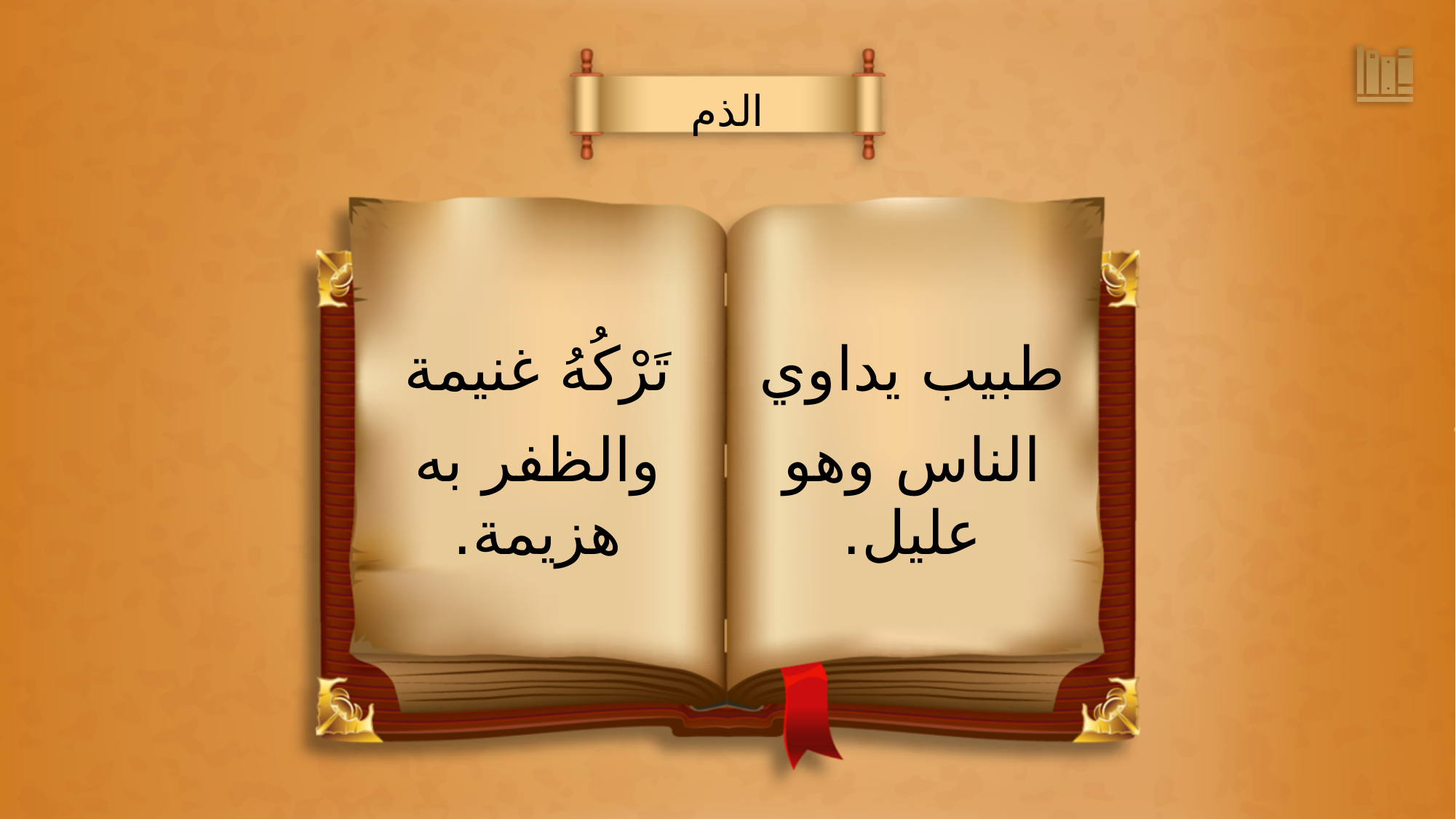

الذم
طبيب يداوي
الناس وهو عليل.
تَرْكُهُ غنيمة
والظفر به هزيمة.